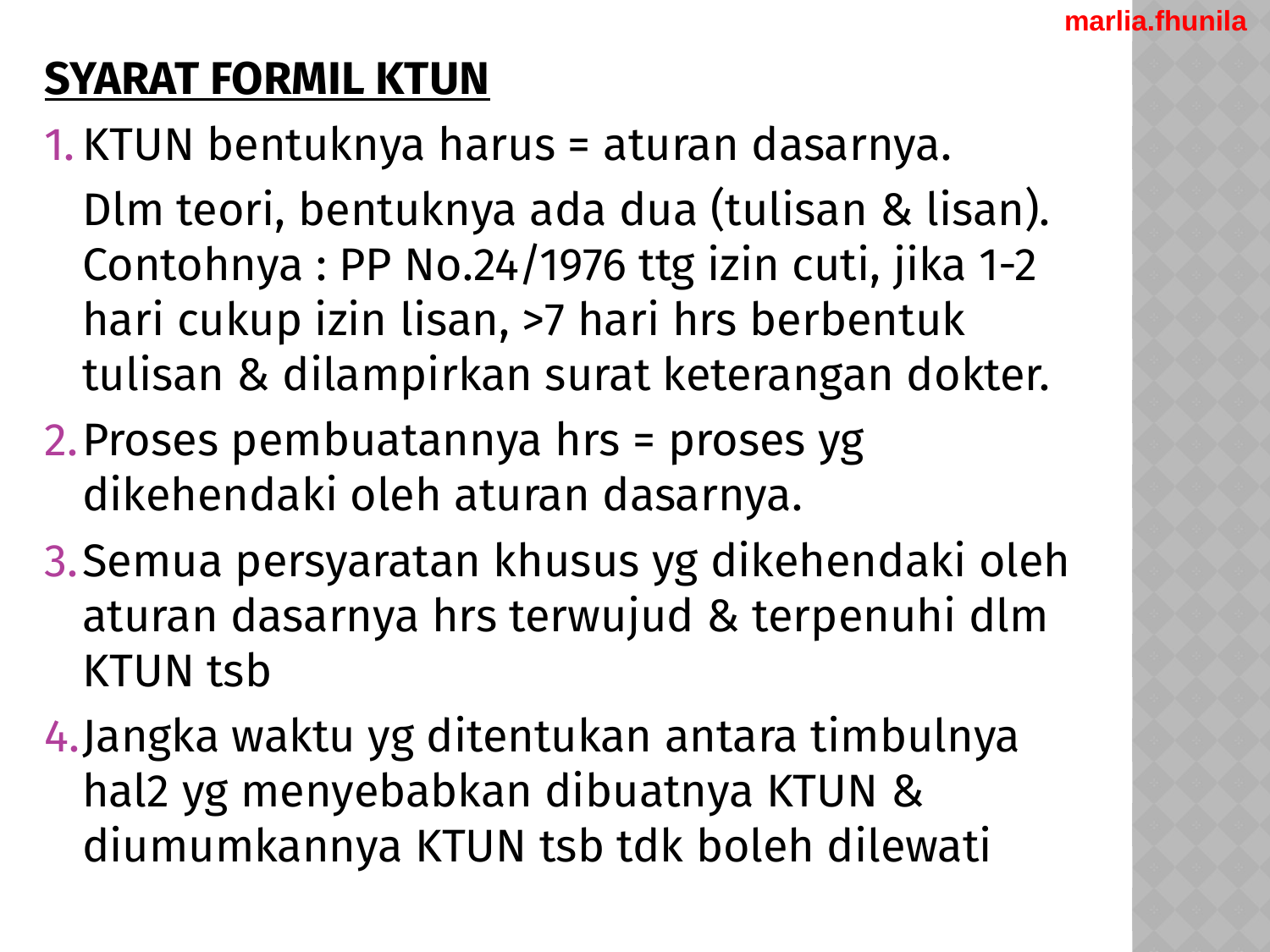

marlia.fhunila
SYARAT FORMIL KTUN
KTUN bentuknya harus = aturan dasarnya.
	Dlm teori, bentuknya ada dua (tulisan & lisan). Contohnya : PP No.24/1976 ttg izin cuti, jika 1-2 hari cukup izin lisan, >7 hari hrs berbentuk tulisan & dilampirkan surat keterangan dokter.
Proses pembuatannya hrs = proses yg dikehendaki oleh aturan dasarnya.
Semua persyaratan khusus yg dikehendaki oleh aturan dasarnya hrs terwujud & terpenuhi dlm KTUN tsb
Jangka waktu yg ditentukan antara timbulnya hal2 yg menyebabkan dibuatnya KTUN & diumumkannya KTUN tsb tdk boleh dilewati